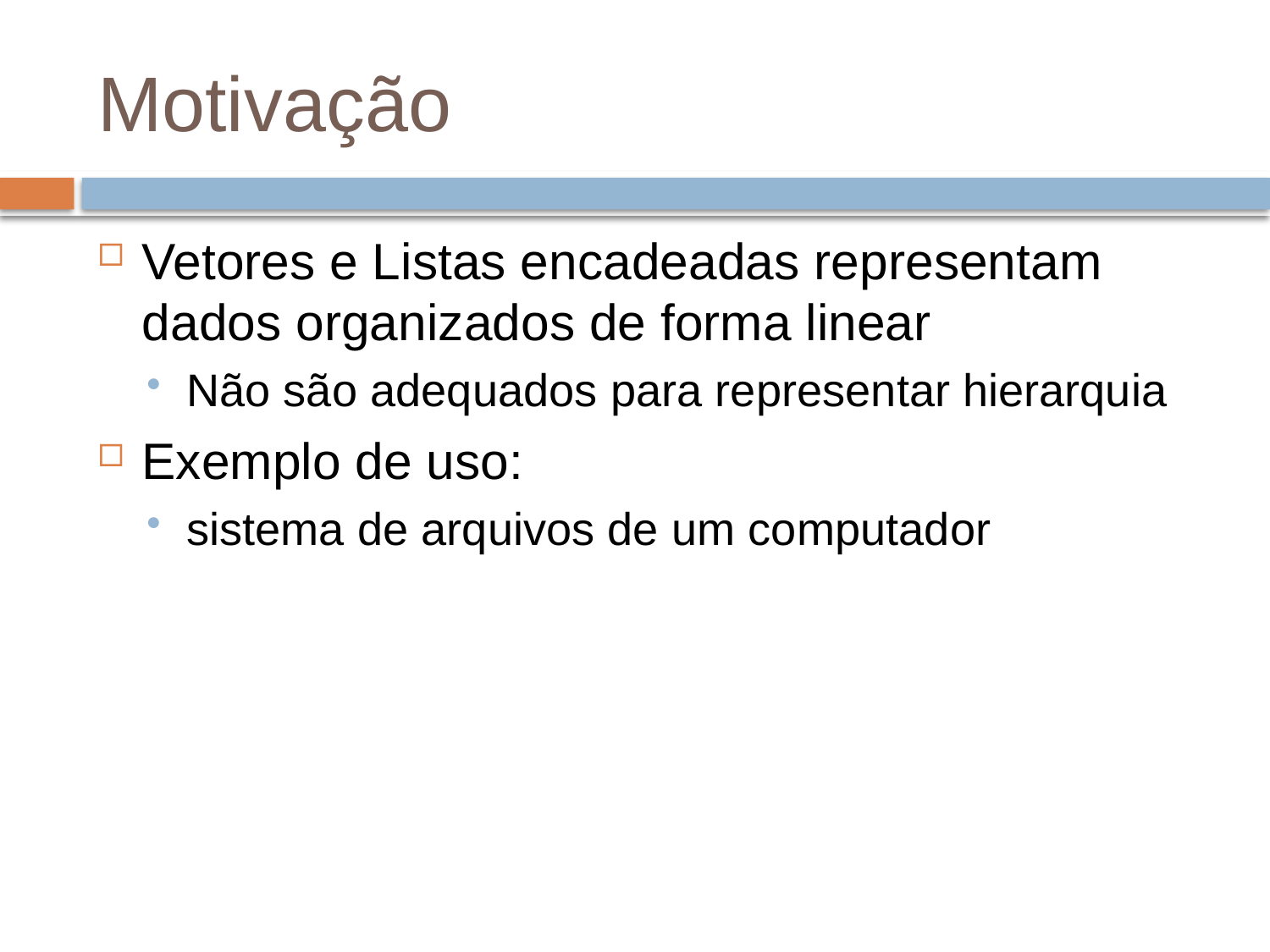

# Motivação
Vetores e Listas encadeadas representam dados organizados de forma linear
Não são adequados para representar hierarquia
Exemplo de uso:
sistema de arquivos de um computador